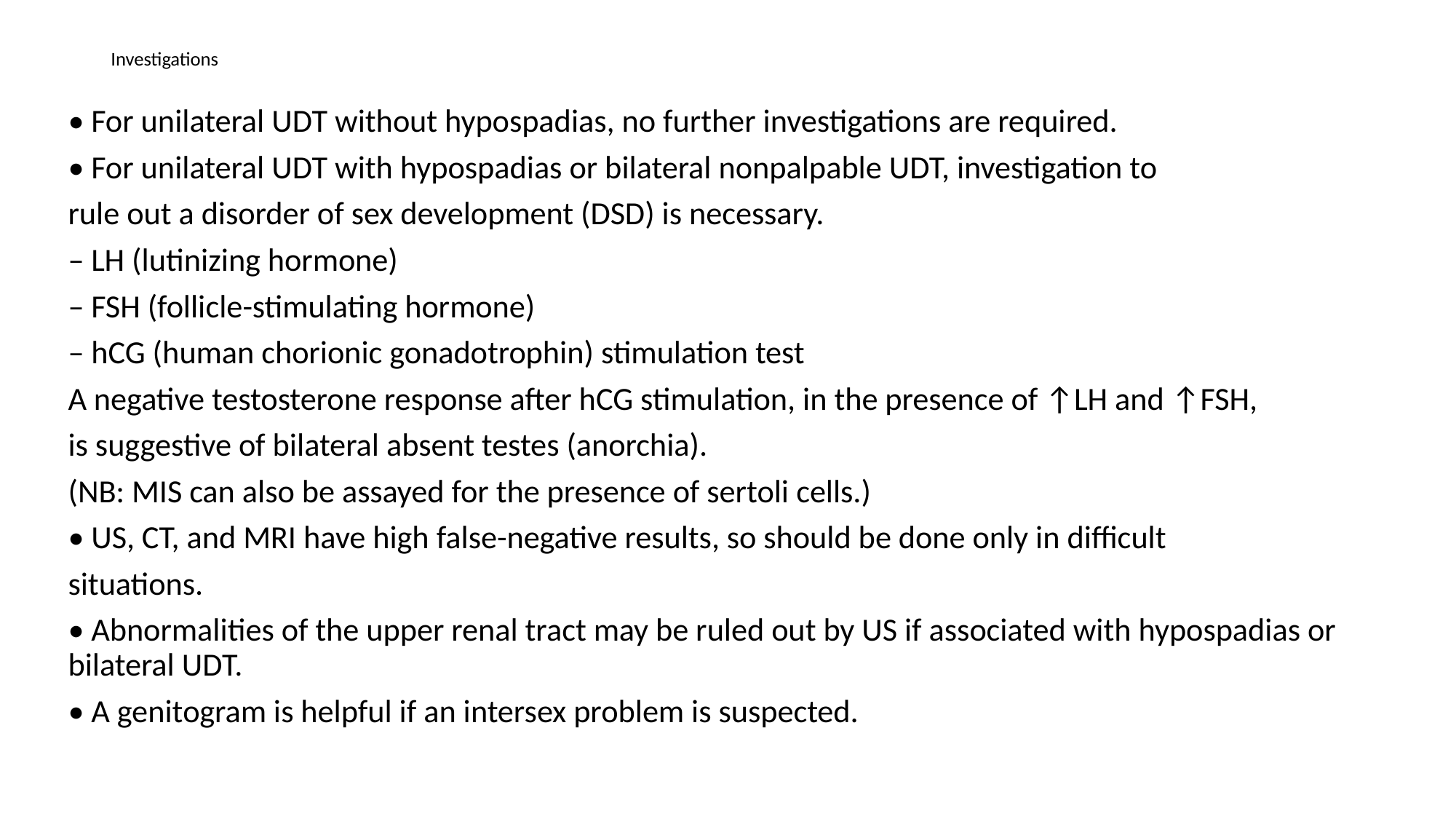

# Investigations
• For unilateral UDT without hypospadias, no further investigations are required.
• For unilateral UDT with hypospadias or bilateral nonpalpable UDT, investigation to
rule out a disorder of sex development (DSD) is necessary.
– LH (lutinizing hormone)
– FSH (follicle-stimulating hormone)
– hCG (human chorionic gonadotrophin) stimulation test
A negative testosterone response after hCG stimulation, in the presence of ↑LH and ↑FSH,
is suggestive of bilateral absent testes (anorchia).
(NB: MIS can also be assayed for the presence of sertoli cells.)
• US, CT, and MRI have high false-negative results, so should be done only in difficult
situations.
• Abnormalities of the upper renal tract may be ruled out by US if associated with hypospadias or bilateral UDT.
• A genitogram is helpful if an intersex problem is suspected.